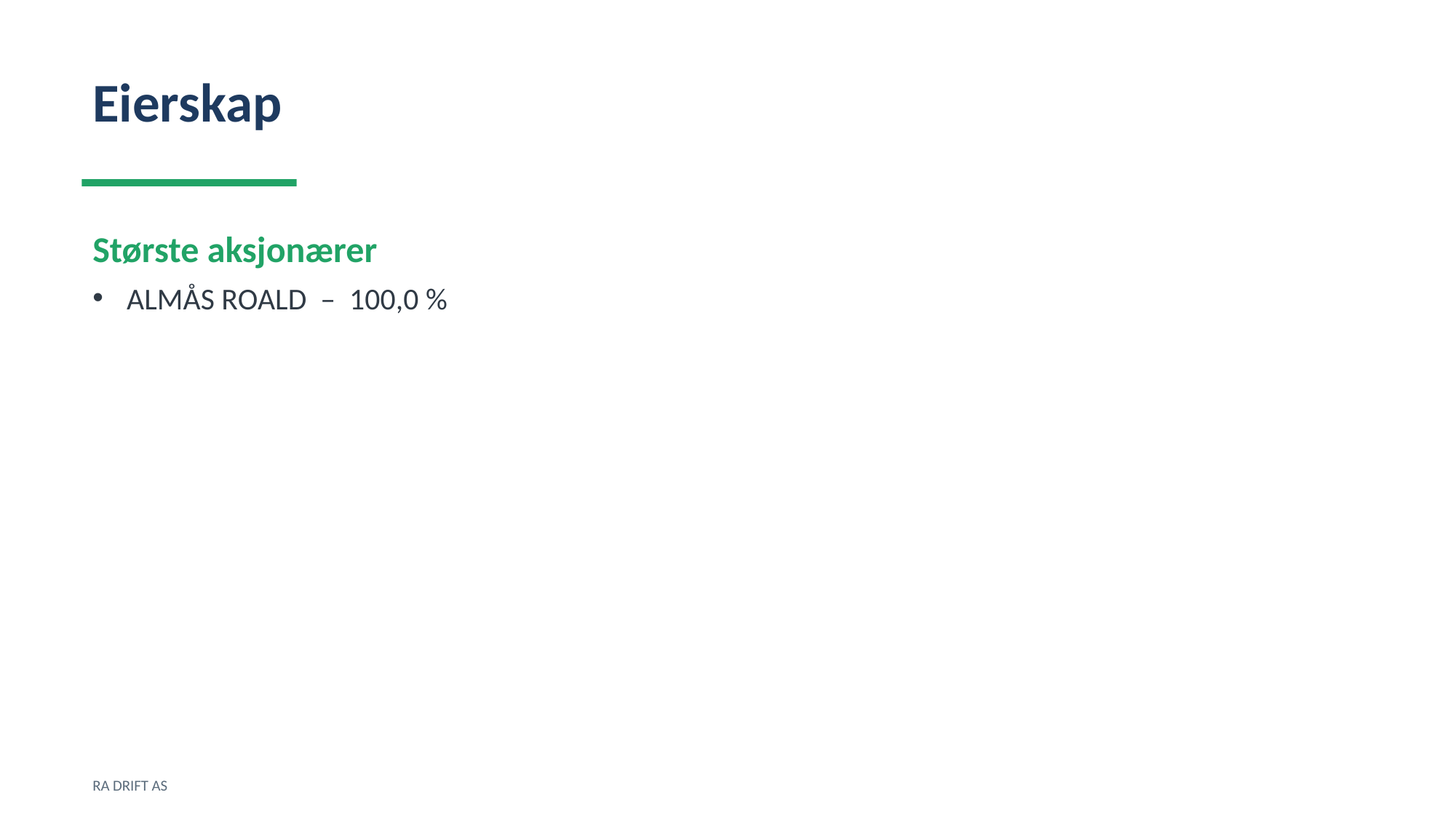

Eierskap

Største aksjonærer
ALMÅS ROALD  –  100,0 %
RA DRIFT AS